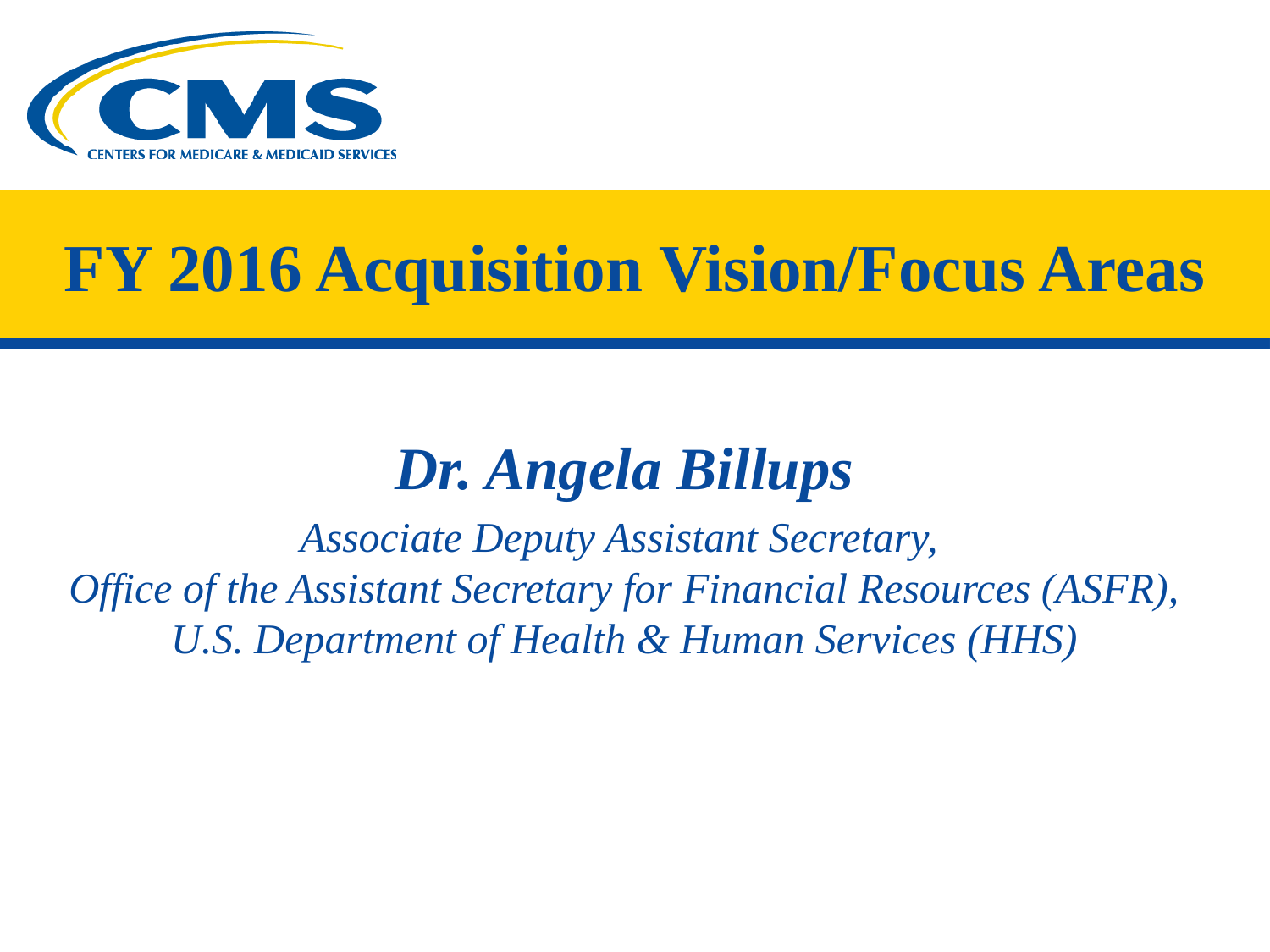

# FY 2016 Acquisition Vision/Focus Areas
Dr. Angela Billups
Associate Deputy Assistant Secretary,
Office of the Assistant Secretary for Financial Resources (ASFR),
U.S. Department of Health & Human Services (HHS)